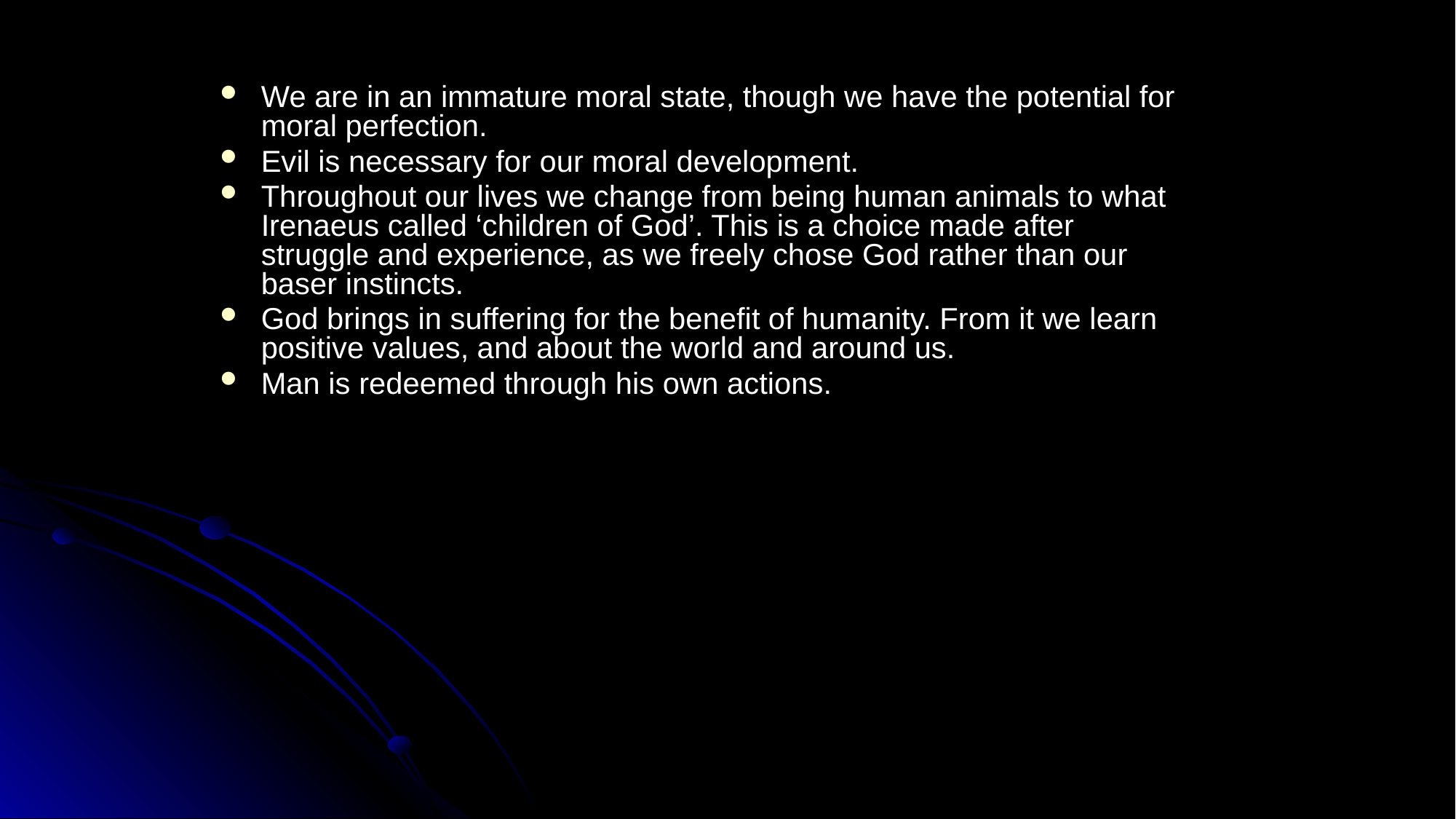

We are in an immature moral state, though we have the potential for moral perfection.
Evil is necessary for our moral development.
Throughout our lives we change from being human animals to what Irenaeus called ‘children of God’. This is a choice made after struggle and experience, as we freely chose God rather than our baser instincts.
God brings in suffering for the benefit of humanity. From it we learn positive values, and about the world and around us.
Man is redeemed through his own actions.